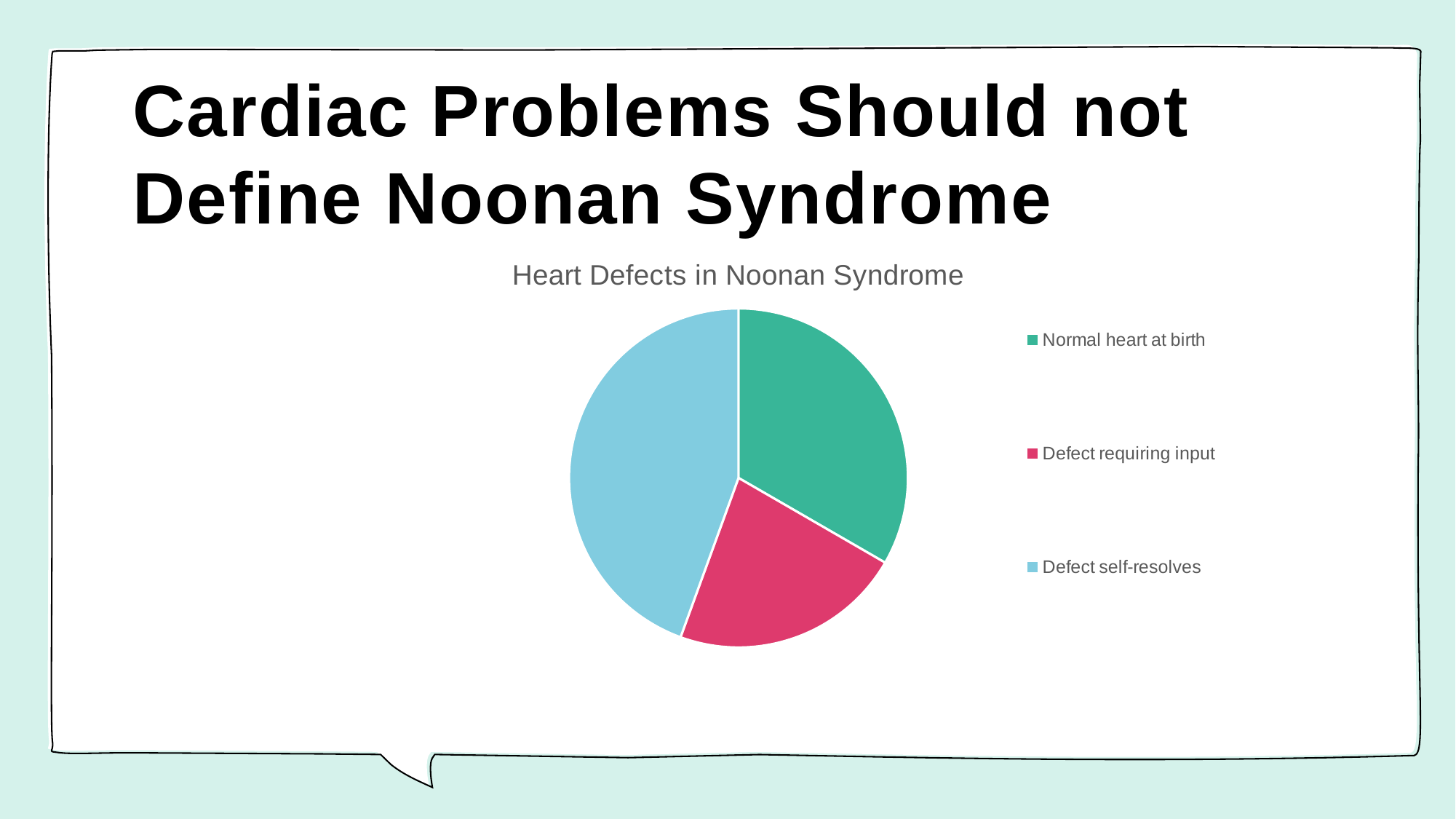

# Cardiac Problems Should not Define Noonan Syndrome

### Chart: Heart Defects in Noonan Syndrome

| Category | Sales |
|---|---|
| Normal heart at birth | 0.3333333333333333 |
| Defect requiring input | 0.22222222222222232 |
| Defect self-resolves | 0.4444444444444444 |